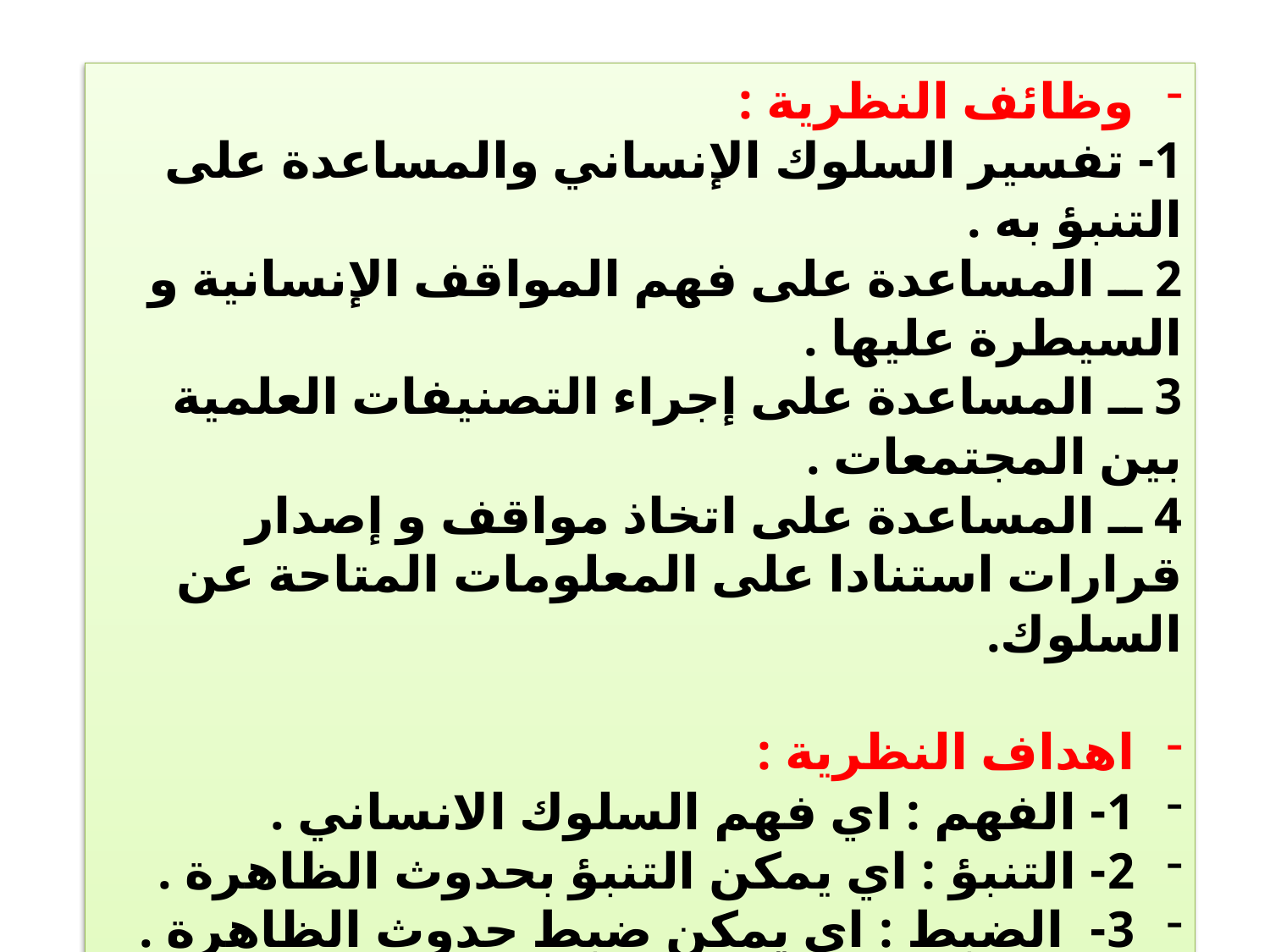

وظائف النظرية :
1- تفسير السلوك الإنساني والمساعدة على التنبؤ به .
2 ــ المساعدة على فهم المواقف الإنسانية و السيطرة عليها .
3 ــ المساعدة على إجراء التصنيفات العلمية بين المجتمعات .
4 ــ المساعدة على اتخاذ مواقف و إصدار قرارات استنادا على المعلومات المتاحة عن السلوك.

اهداف النظرية :
1- الفهم : اي فهم السلوك الانساني .
2- التنبؤ : اي يمكن التنبؤ بحدوث الظاهرة .
3-  الضبط : اي يمكن ضبط حدوث الظاهرة .